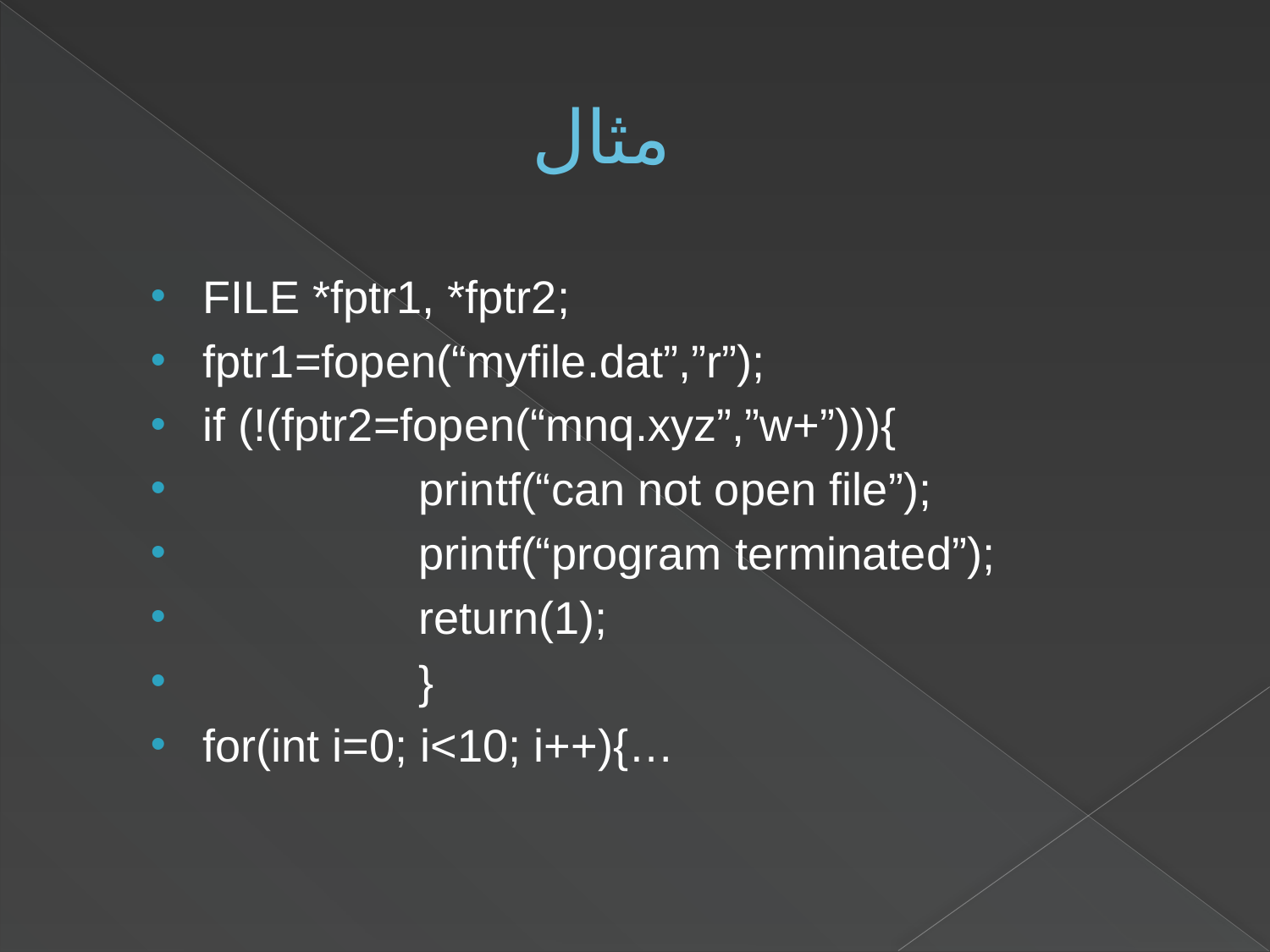

# مثال
 FILE *fptr1, *fptr2;
 fptr1=fopen(“myfile.dat”,”r”);
 if (!(fptr2=fopen(“mnq.xyz”,”w+”))){
                  printf(“can not open file”);
                  printf(“program terminated”);
                  return(1);
                  }
 for(int i=0; i<10; i++){…